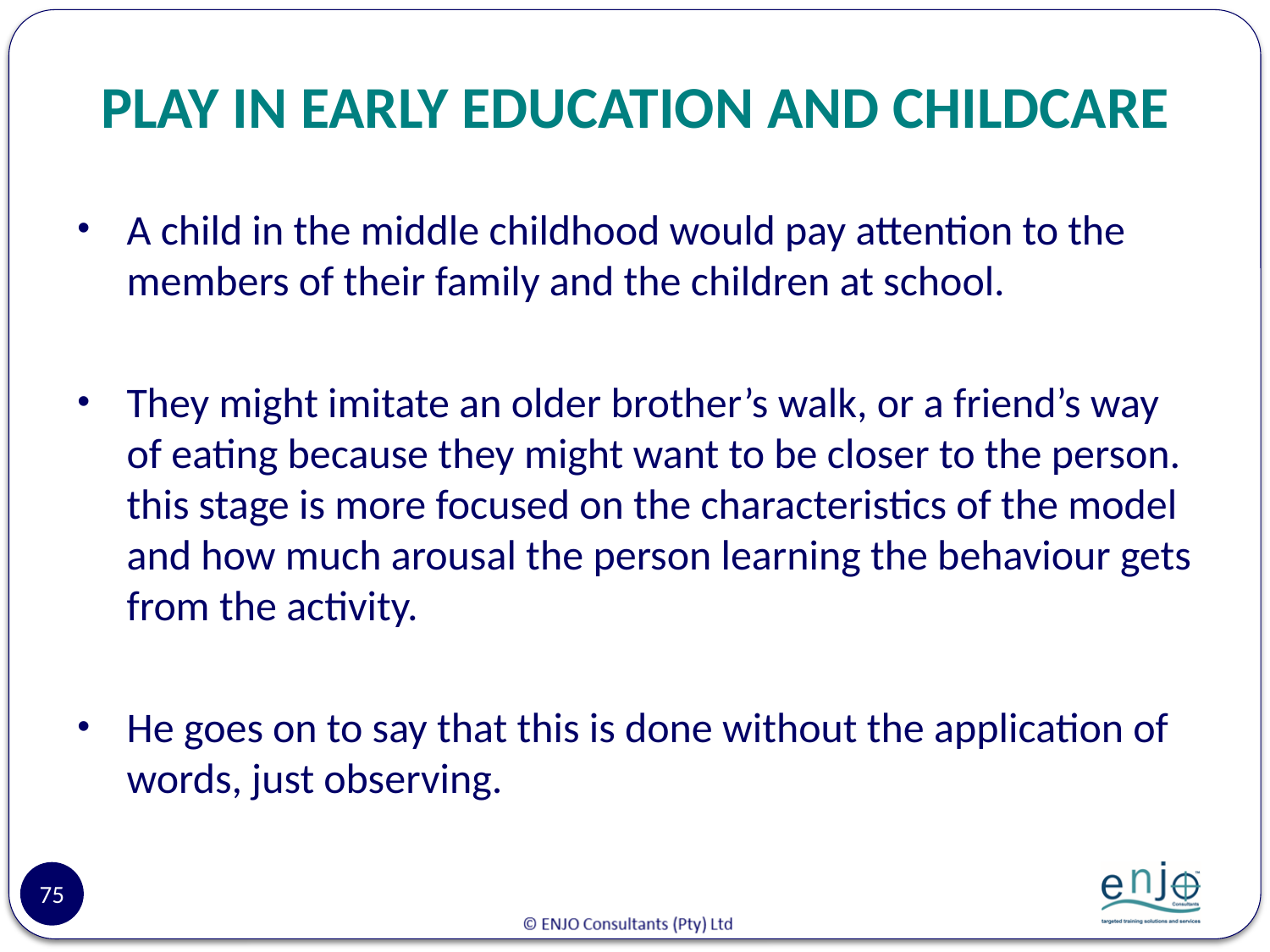

# PLAY IN EARLY EDUCATION AND CHILDCARE
A child in the middle childhood would pay attention to the members of their family and the children at school.

They might imitate an older brother’s walk, or a friend’s way of eating because they might want to be closer to the person. this stage is more focused on the characteristics of the model and how much arousal the person learning the behaviour gets from the activity.

He goes on to say that this is done without the application of words, just observing.

75